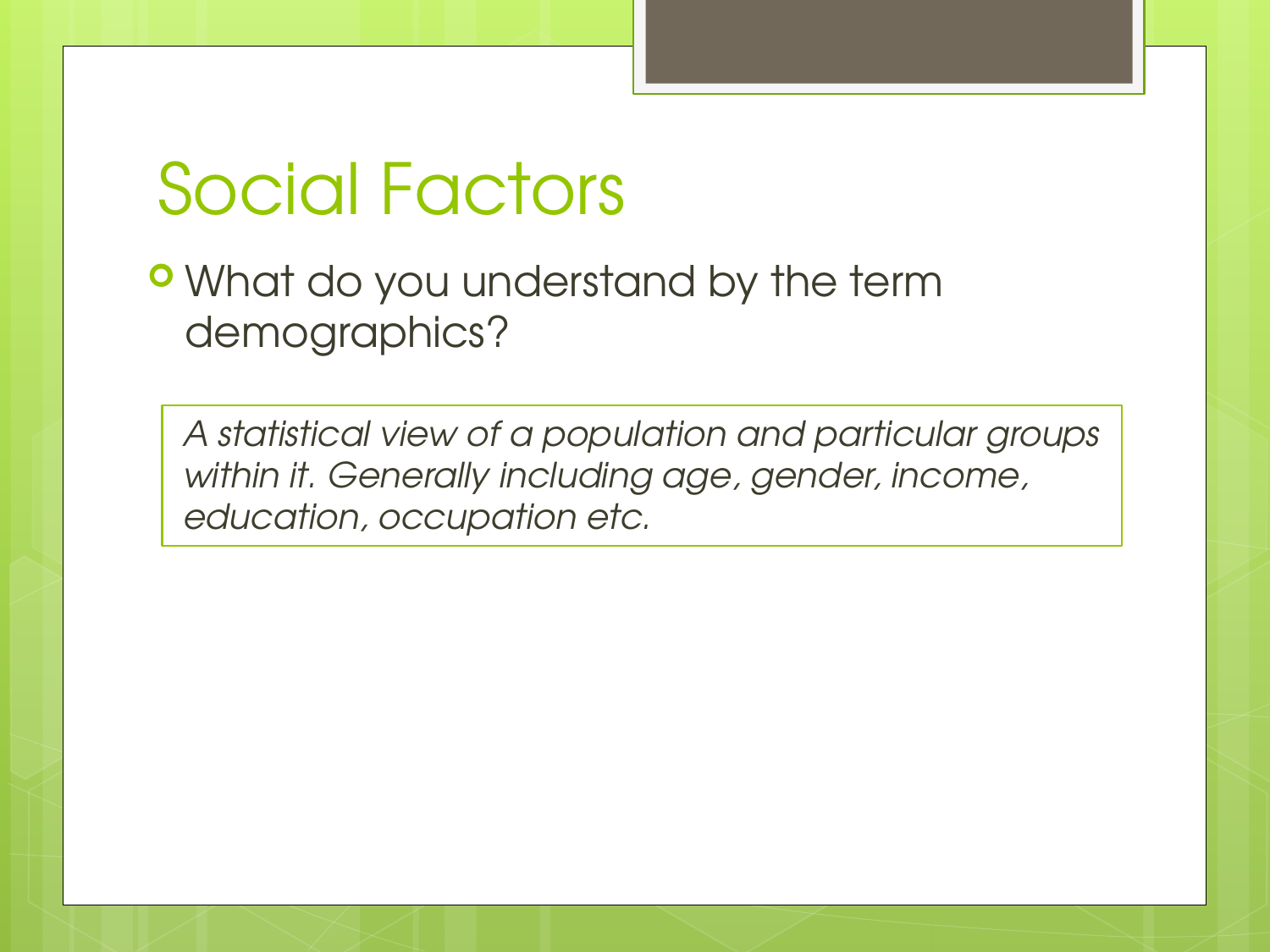

# Social Factors
What do you understand by the term demographics?

A statistical view of a population and particular groups within it. Generally including age, gender, income, education, occupation etc.